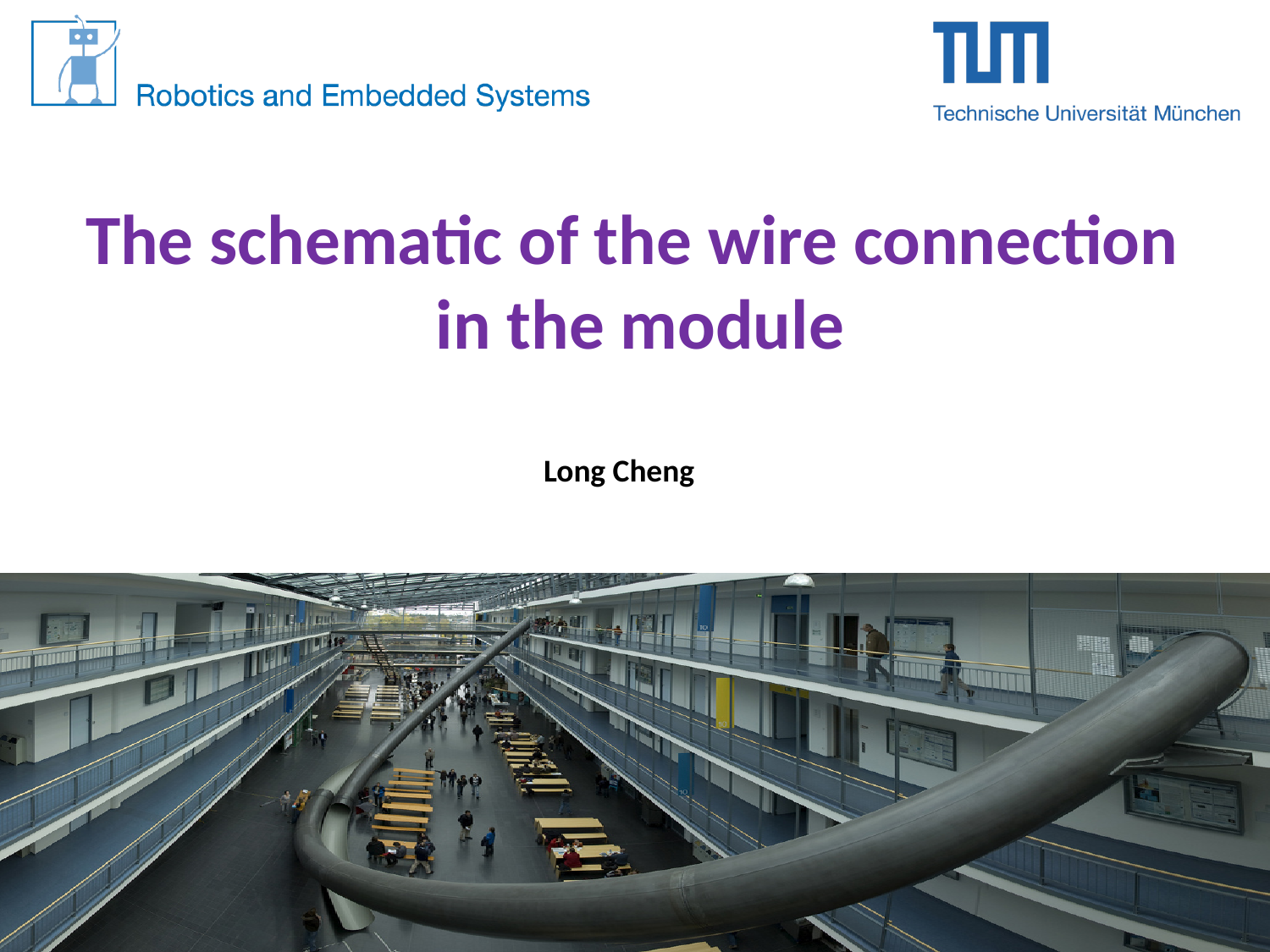

# The schematic of the wire connection in the module
Long Cheng